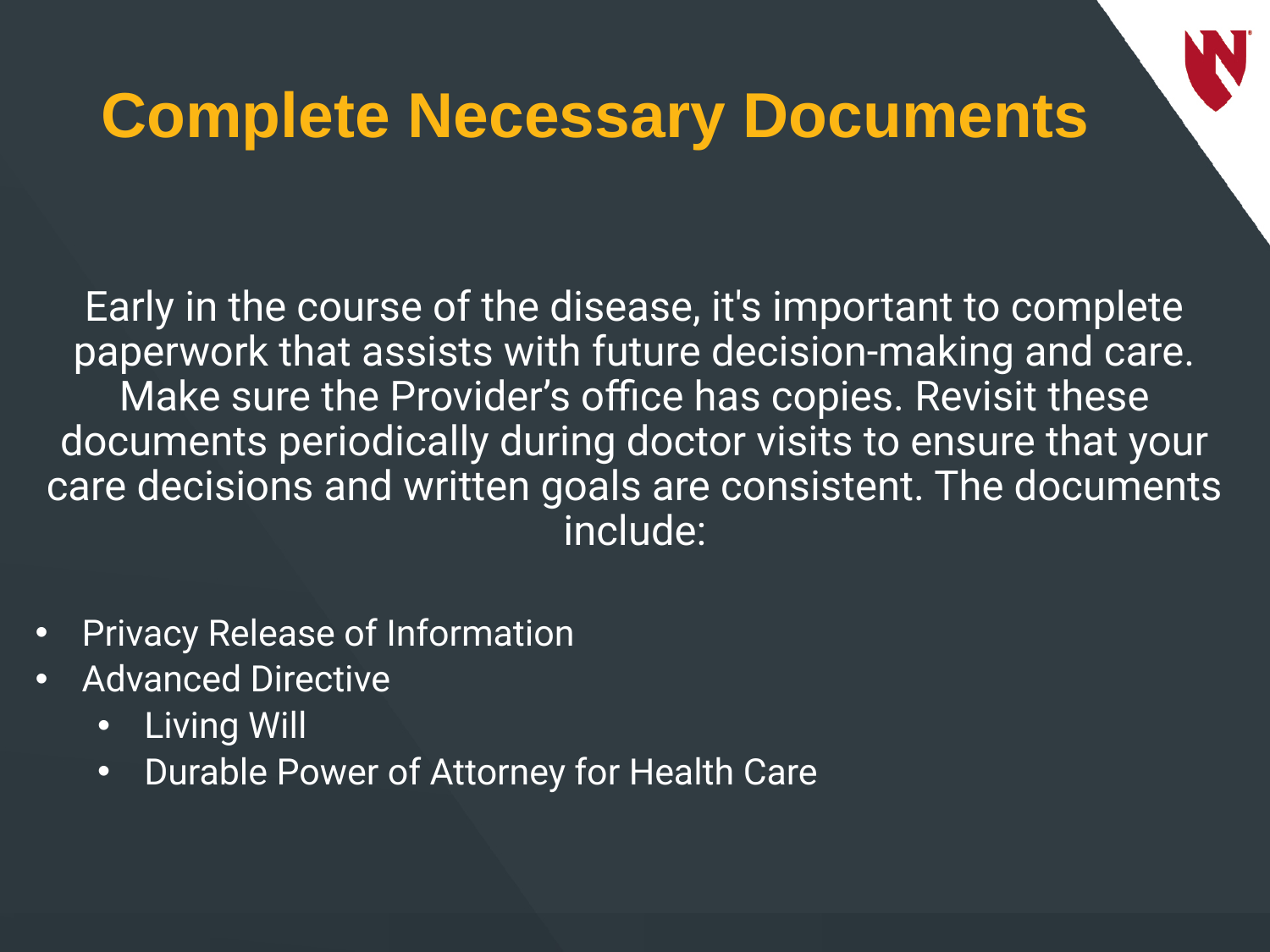

# Complete Necessary Documents
Early in the course of the disease, it's important to complete paperwork that assists with future decision-making and care. Make sure the Provider’s office has copies. Revisit these documents periodically during doctor visits to ensure that your care decisions and written goals are consistent. The documents include:

Privacy Release of Information
Advanced Directive
Living Will
Durable Power of Attorney for Health Care